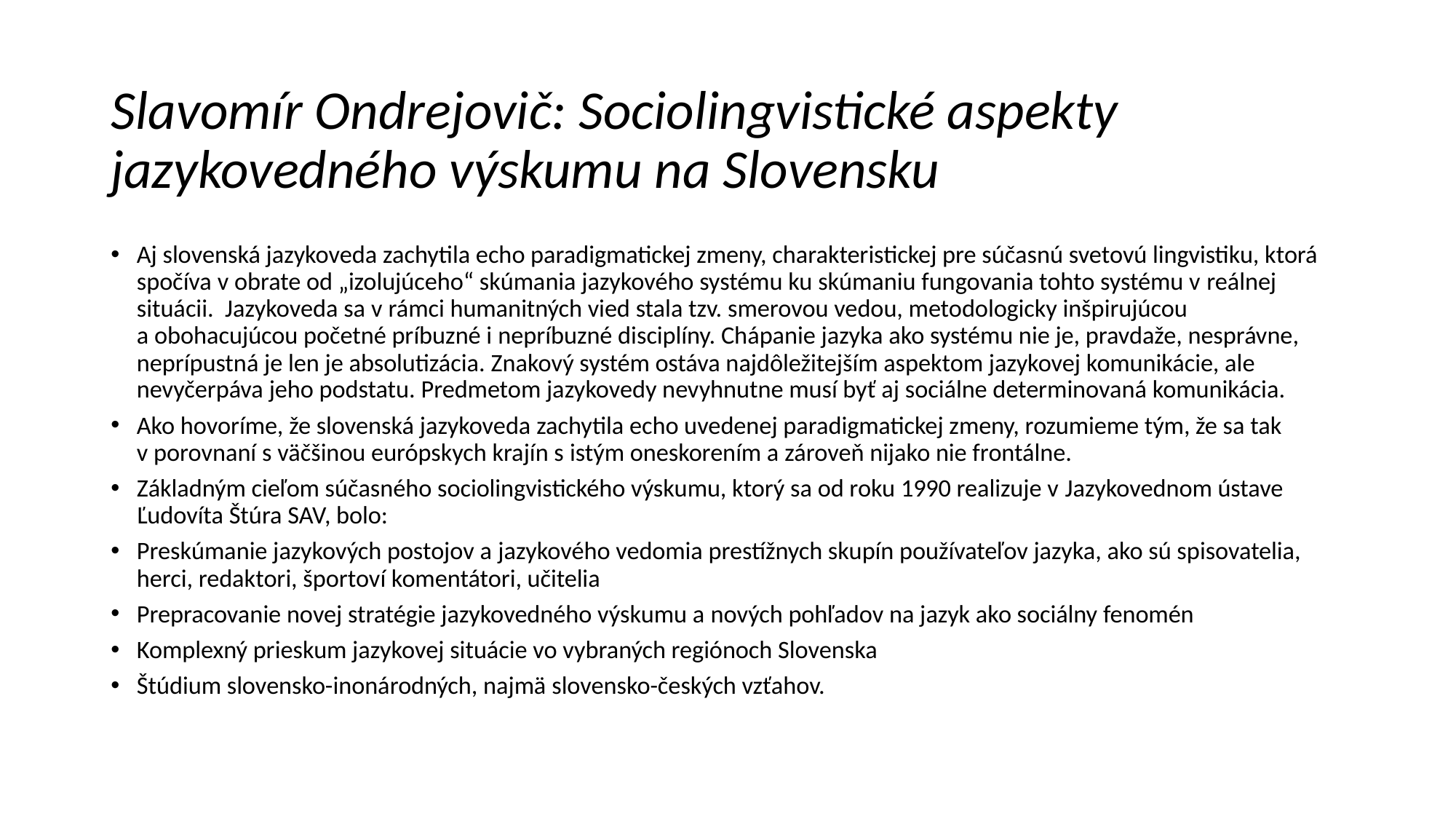

# Slavomír Ondrejovič: Sociolingvistické aspekty jazykovedného výskumu na Slovensku
Aj slovenská jazykoveda zachytila echo paradigmatickej zmeny, charakteristickej pre súčasnú svetovú lingvistiku, ktorá spočíva v obrate od „izolujúceho“ skúmania jazykového systému ku skúmaniu fungovania tohto systému v reálnej situácii.  Jazykoveda sa v rámci humanitných vied stala tzv. smerovou vedou, metodologicky inšpirujúcou a obohacujúcou početné príbuzné i nepríbuzné disciplíny. Chápanie jazyka ako systému nie je, pravdaže, nesprávne, neprípustná je len je absolutizácia. Znakový systém ostáva najdôležitejším aspektom jazykovej komunikácie, ale nevyčerpáva jeho podstatu. Predmetom jazykovedy nevyhnutne musí byť aj sociálne determinovaná komunikácia.
Ako hovoríme, že slovenská jazykoveda zachytila echo uvedenej paradigmatickej zmeny, rozumieme tým, že sa tak v porovnaní s väčšinou európskych krajín s istým oneskorením a zároveň nijako nie frontálne.
Základným cieľom súčasného sociolingvistického výskumu, ktorý sa od roku 1990 realizuje v Jazykovednom ústave Ľudovíta Štúra SAV, bolo:
Preskúmanie jazykových postojov a jazykového vedomia prestížnych skupín používateľov jazyka, ako sú spisovatelia, herci, redaktori, športoví komentátori, učitelia
Prepracovanie novej stratégie jazykovedného výskumu a nových pohľadov na jazyk ako sociálny fenomén
Komplexný prieskum jazykovej situácie vo vybraných regiónoch Slovenska
Štúdium slovensko-inonárodných, najmä slovensko-českých vzťahov.